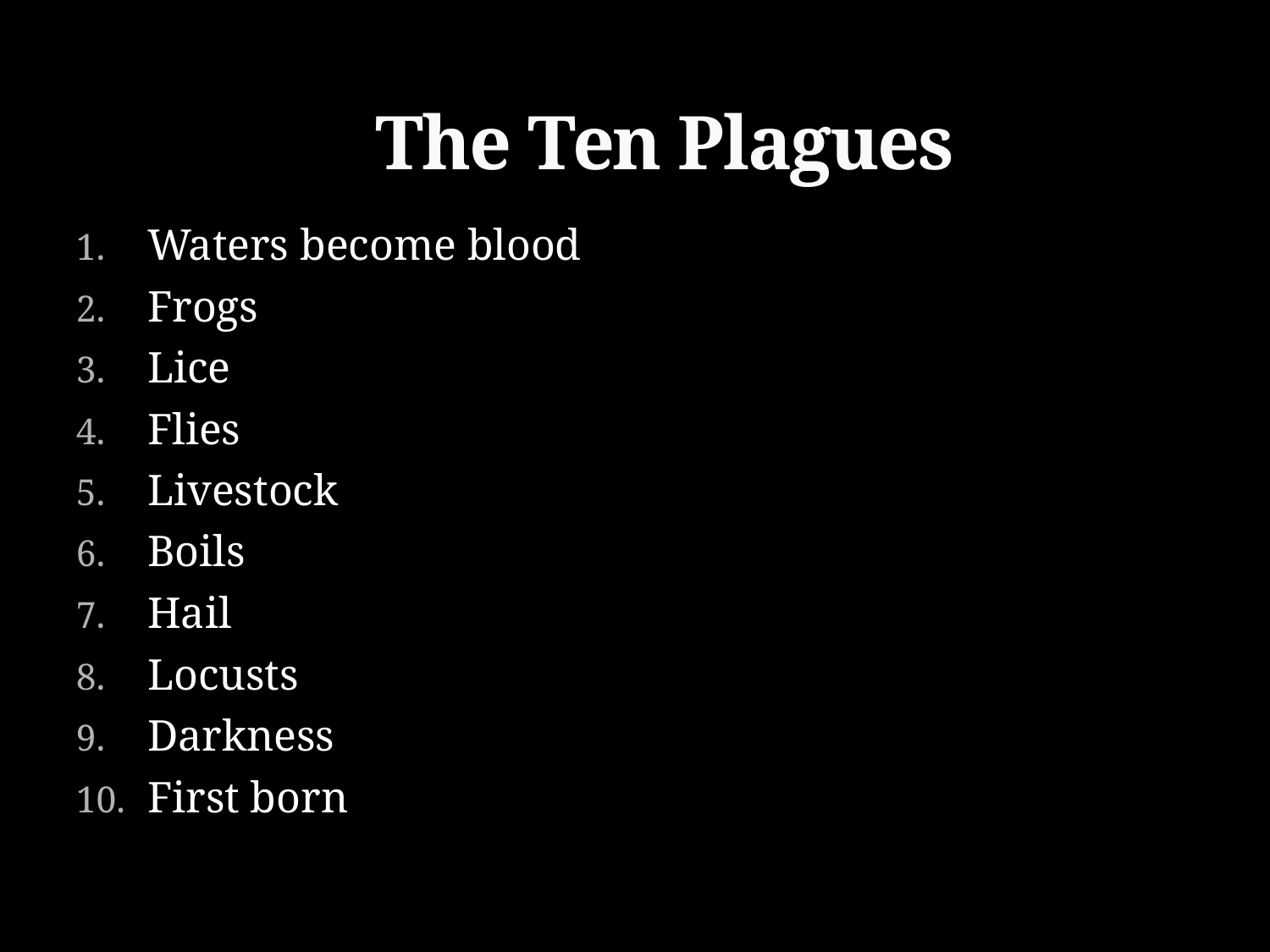

# The Ten Plagues
Waters become blood
Frogs
Lice
Flies
Livestock
Boils
Hail
Locusts
Darkness
First born